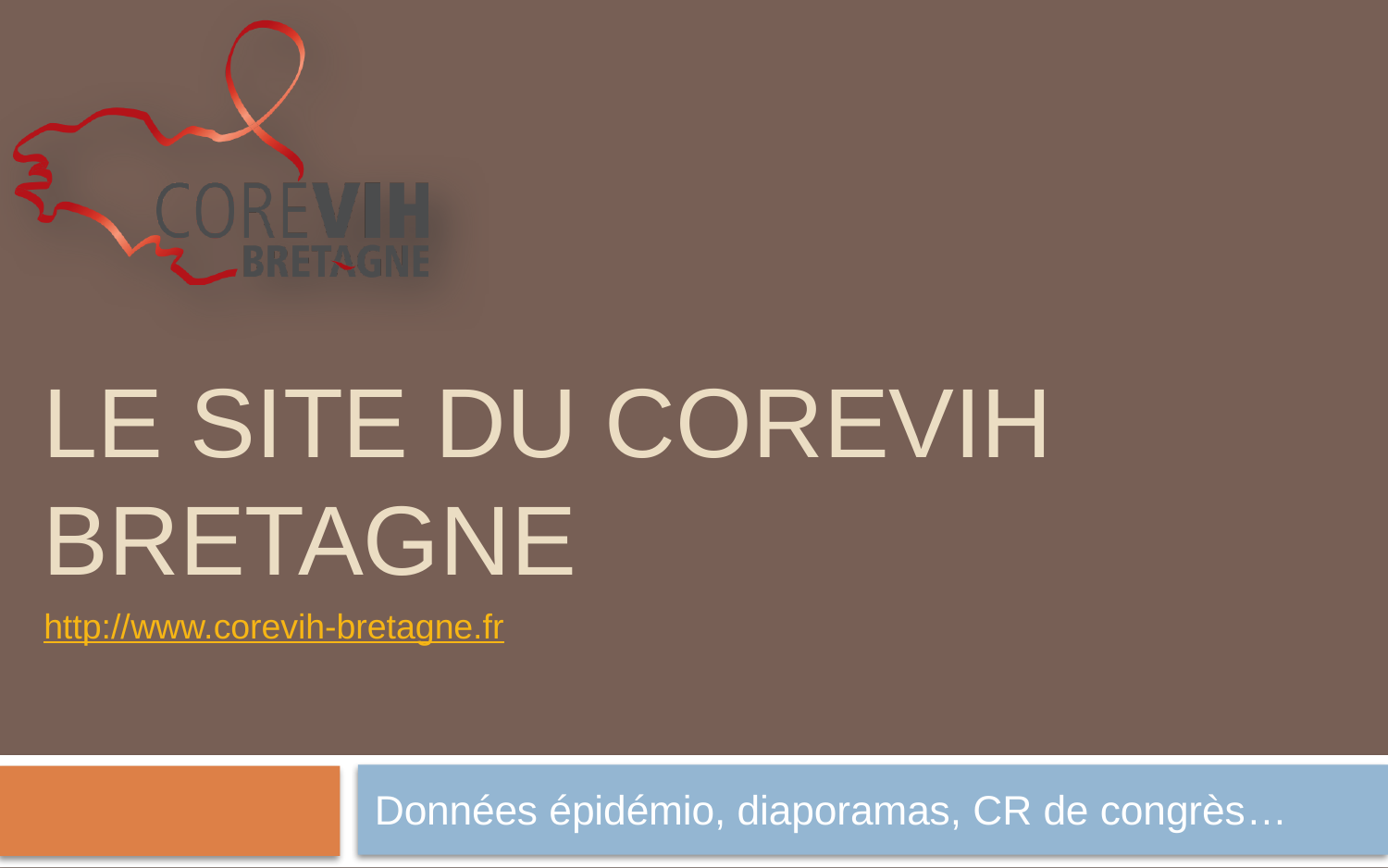

# Le site du COREVIH Bretagne
http://www.corevih-bretagne.fr

Données épidémio, diaporamas, CR de congrès…